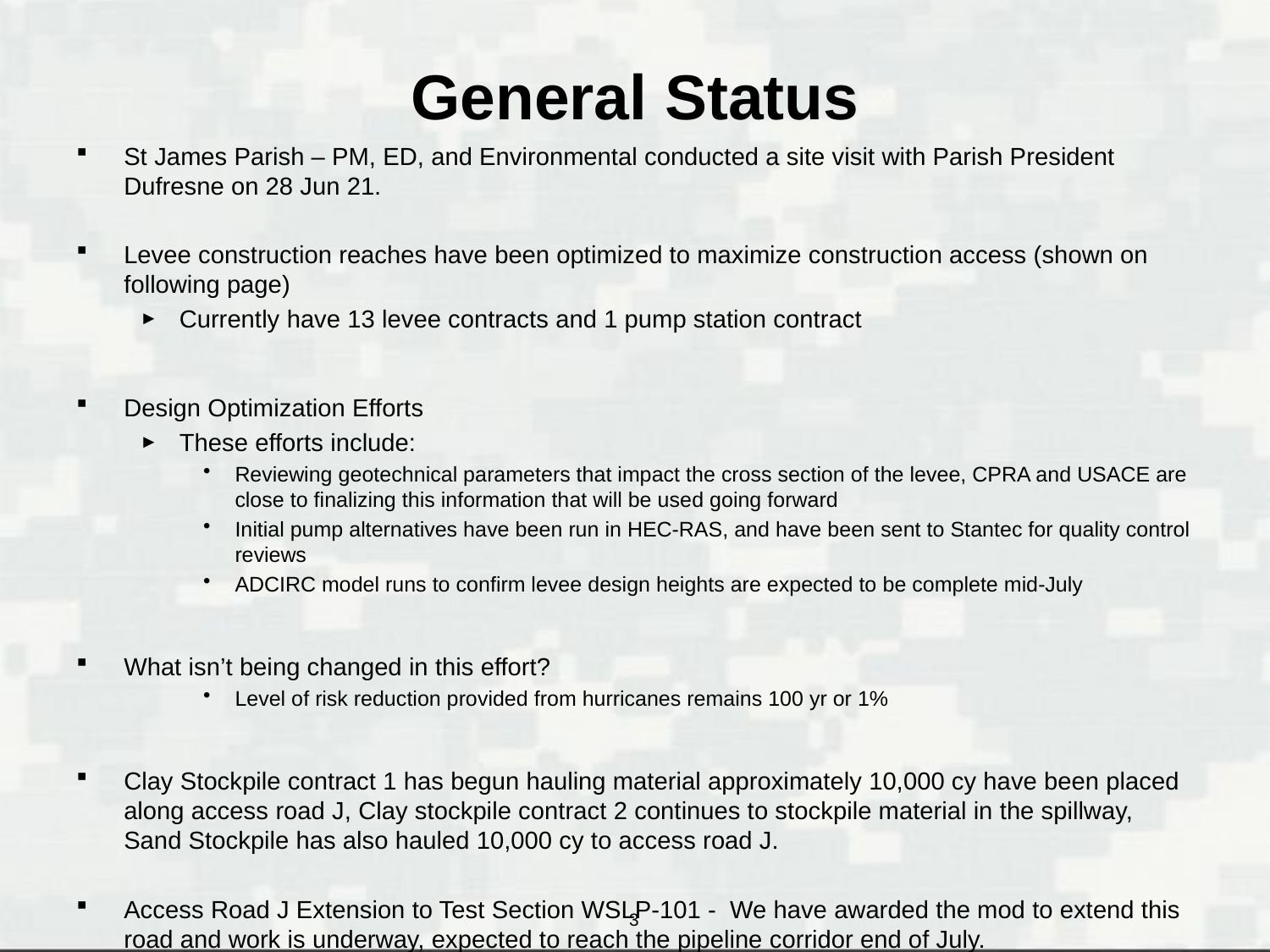

# General Status
St James Parish – PM, ED, and Environmental conducted a site visit with Parish President Dufresne on 28 Jun 21.

Levee construction reaches have been optimized to maximize construction access (shown on following page)
Currently have 13 levee contracts and 1 pump station contract

Design Optimization Efforts
These efforts include:
Reviewing geotechnical parameters that impact the cross section of the levee, CPRA and USACE are close to finalizing this information that will be used going forward
Initial pump alternatives have been run in HEC-RAS, and have been sent to Stantec for quality control reviews
ADCIRC model runs to confirm levee design heights are expected to be complete mid-July

What isn’t being changed in this effort?
Level of risk reduction provided from hurricanes remains 100 yr or 1%

Clay Stockpile contract 1 has begun hauling material approximately 10,000 cy have been placed along access road J, Clay stockpile contract 2 continues to stockpile material in the spillway, Sand Stockpile has also hauled 10,000 cy to access road J.

Access Road J Extension to Test Section WSLP-101 -  We have awarded the mod to extend this road and work is underway, expected to reach the pipeline corridor end of July.

3